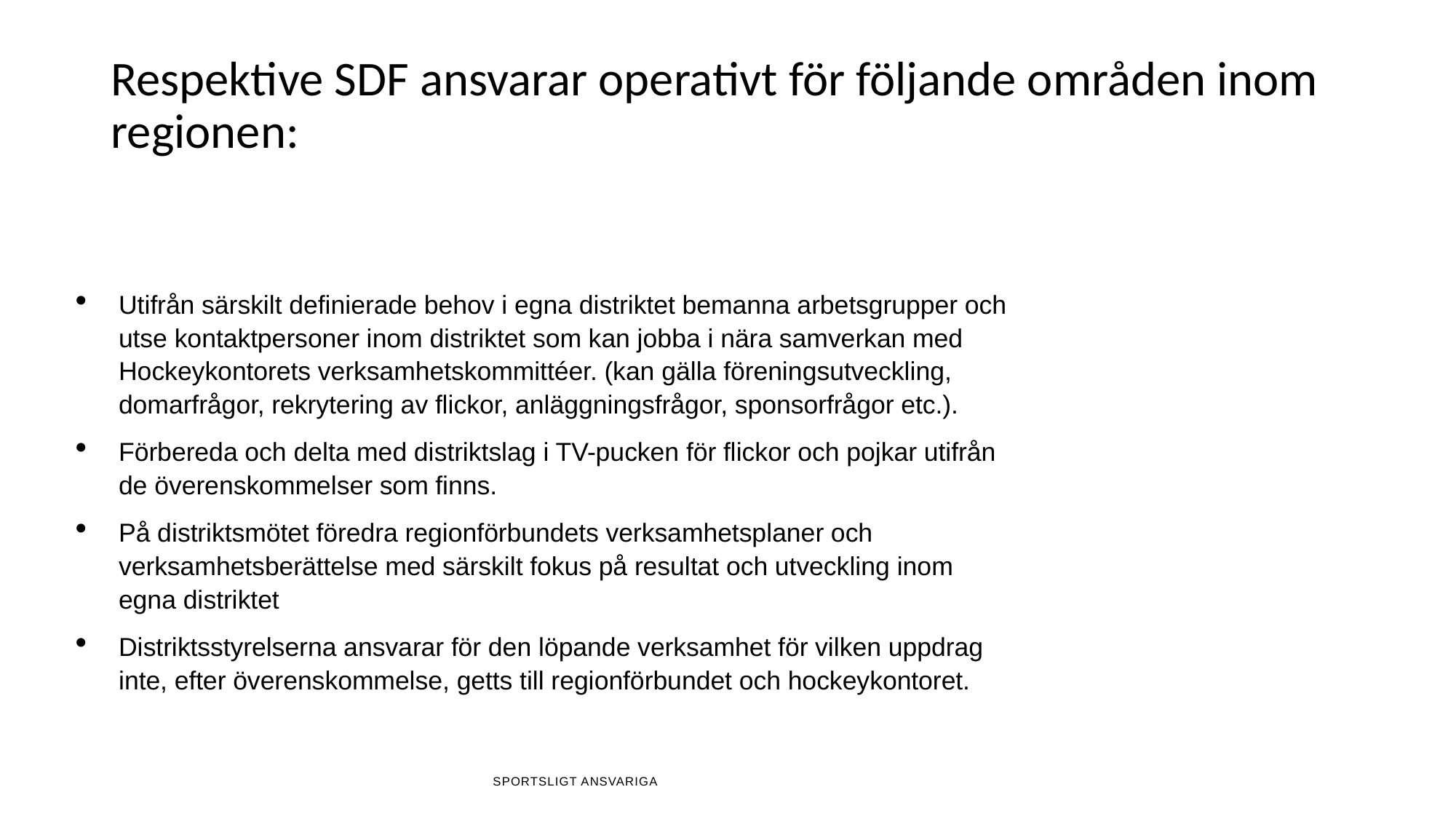

# Respektive SDF ansvarar operativt för följande områden inom regionen:
Utifrån särskilt definierade behov i egna distriktet bemanna arbetsgrupper och utse kontaktpersoner inom distriktet som kan jobba i nära samverkan med Hockeykontorets verksamhetskommittéer. (kan gälla föreningsutveckling, domarfrågor, rekrytering av flickor, anläggningsfrågor, sponsorfrågor etc.).
Förbereda och delta med distriktslag i TV-pucken för flickor och pojkar utifrån de överenskommelser som finns.
På distriktsmötet föredra regionförbundets verksamhetsplaner och verksamhetsberättelse med särskilt fokus på resultat och utveckling inom egna distriktet
Distriktsstyrelserna ansvarar för den löpande verksamhet för vilken uppdrag inte, efter överenskommelse, getts till regionförbundet och hockeykontoret.

Sportsligt Ansvariga